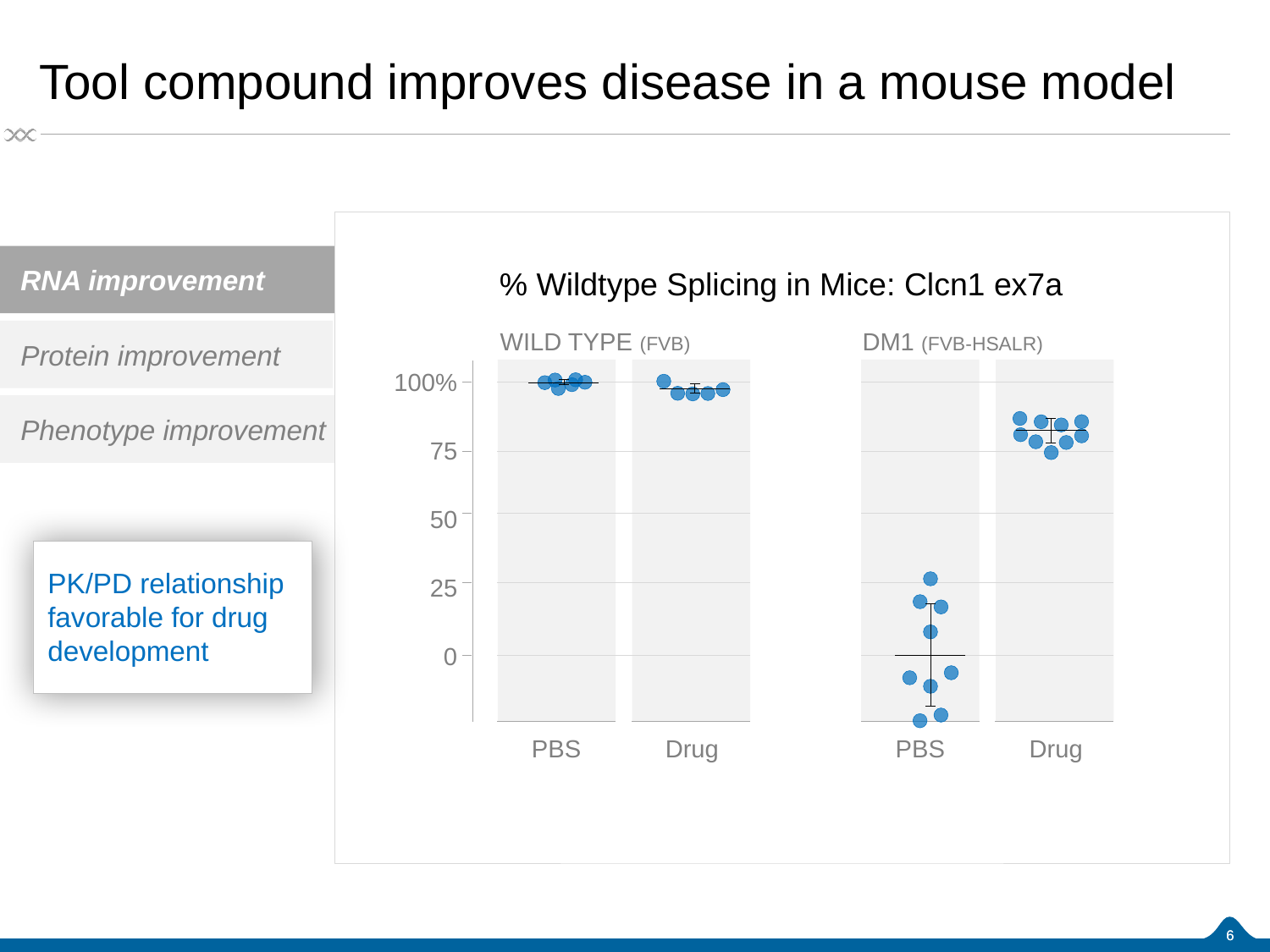

# Tool compound improves disease in a mouse model
% Wildtype Splicing in Mice: Clcn1 ex7a
WILD TYPE (FVB)
DM1 (FVB-HSALR)

100%

75
50

PK/PD relationship favorable for drug development

25
0
PBS
Drug
PBS
Drug
6
6